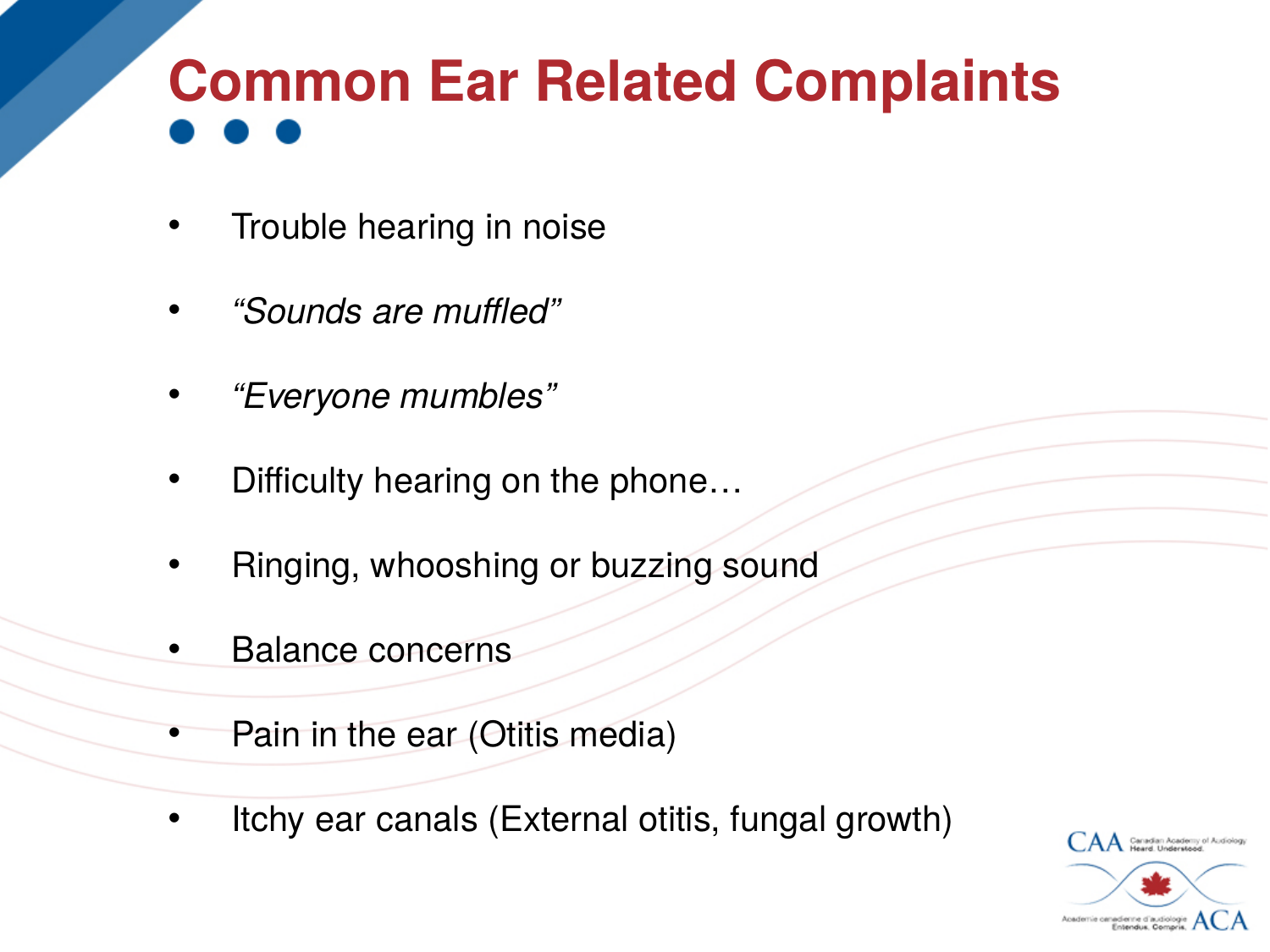

Common Ear Related Complaints
Trouble hearing in noise

“Sounds are muffled”

“Everyone mumbles”

Difficulty hearing on the phone…

Ringing, whooshing or buzzing sound

Balance concerns

Pain in the ear (Otitis media)

Itchy ear canals (External otitis, fungal growth)